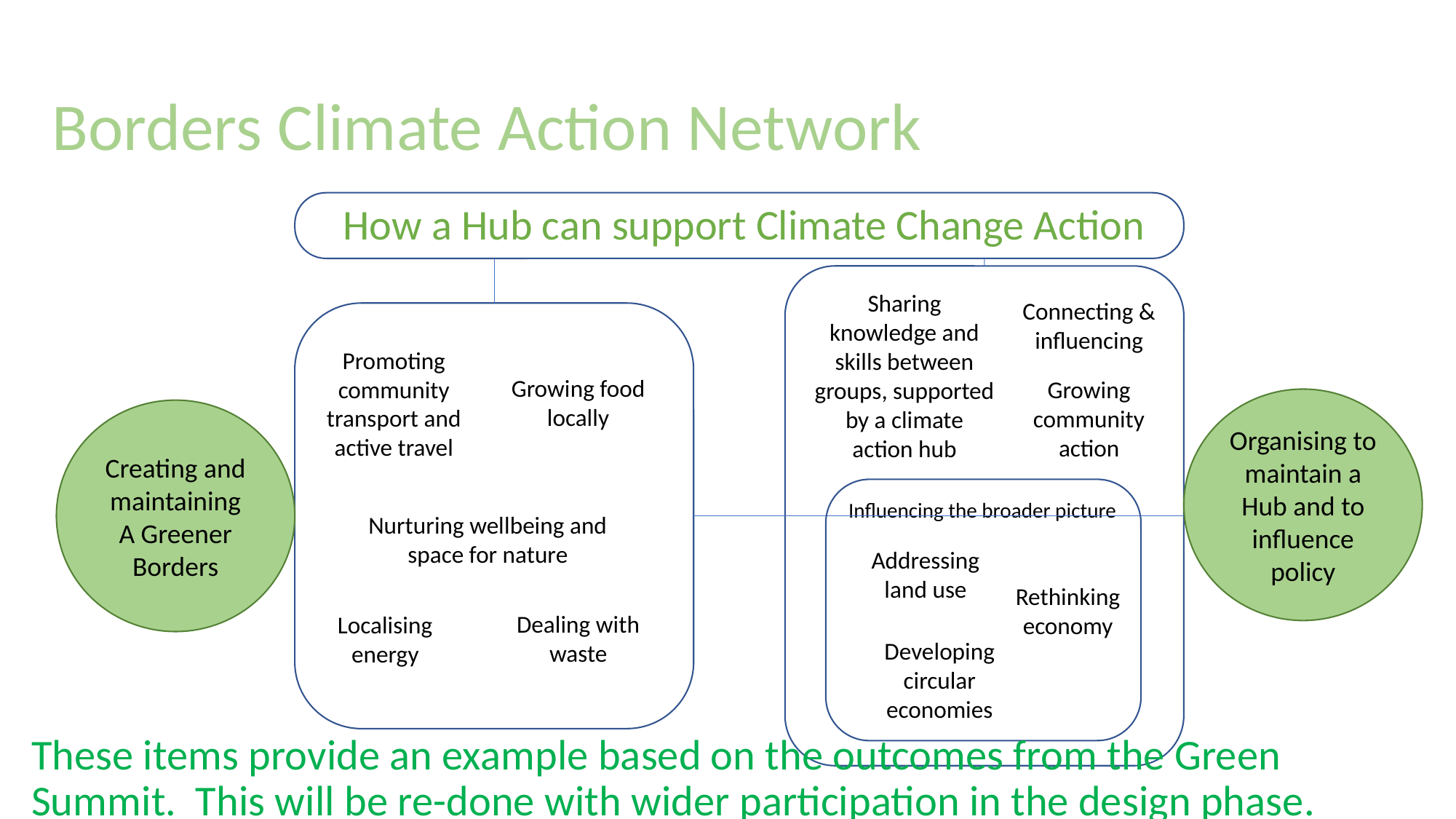

Borders Climate Action Network
 How a Hub can support Climate Change Action

Sharing knowledge and skills between groups, supported by a climate action hub
Connecting & influencing

Promoting community transport and active travel
Growing food locally
Growing community action
Organising to maintain a Hub and to influence policy
Creating and maintaining A Greener Borders

Influencing the broader picture
Nurturing wellbeing and space for nature
Addressing land use
Rethinking economy
Dealing with waste
Localising energy
Developing circular economies
These items provide an example based on the outcomes from the Green Summit.  This will be re-done with wider participation in the design phase.